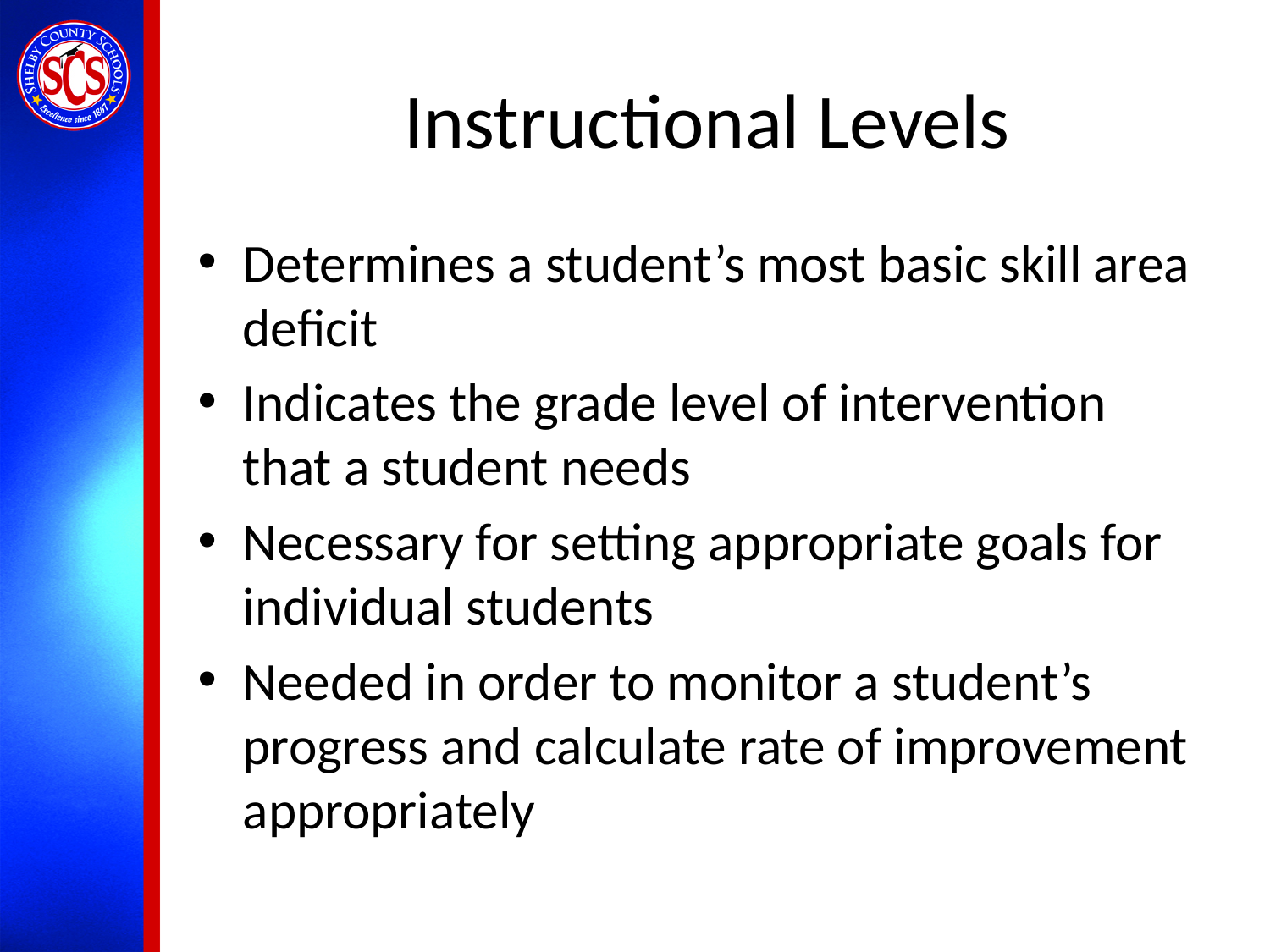

# Instructional Levels
Determines a student’s most basic skill area deficit
Indicates the grade level of intervention that a student needs
Necessary for setting appropriate goals for individual students
Needed in order to monitor a student’s progress and calculate rate of improvement appropriately